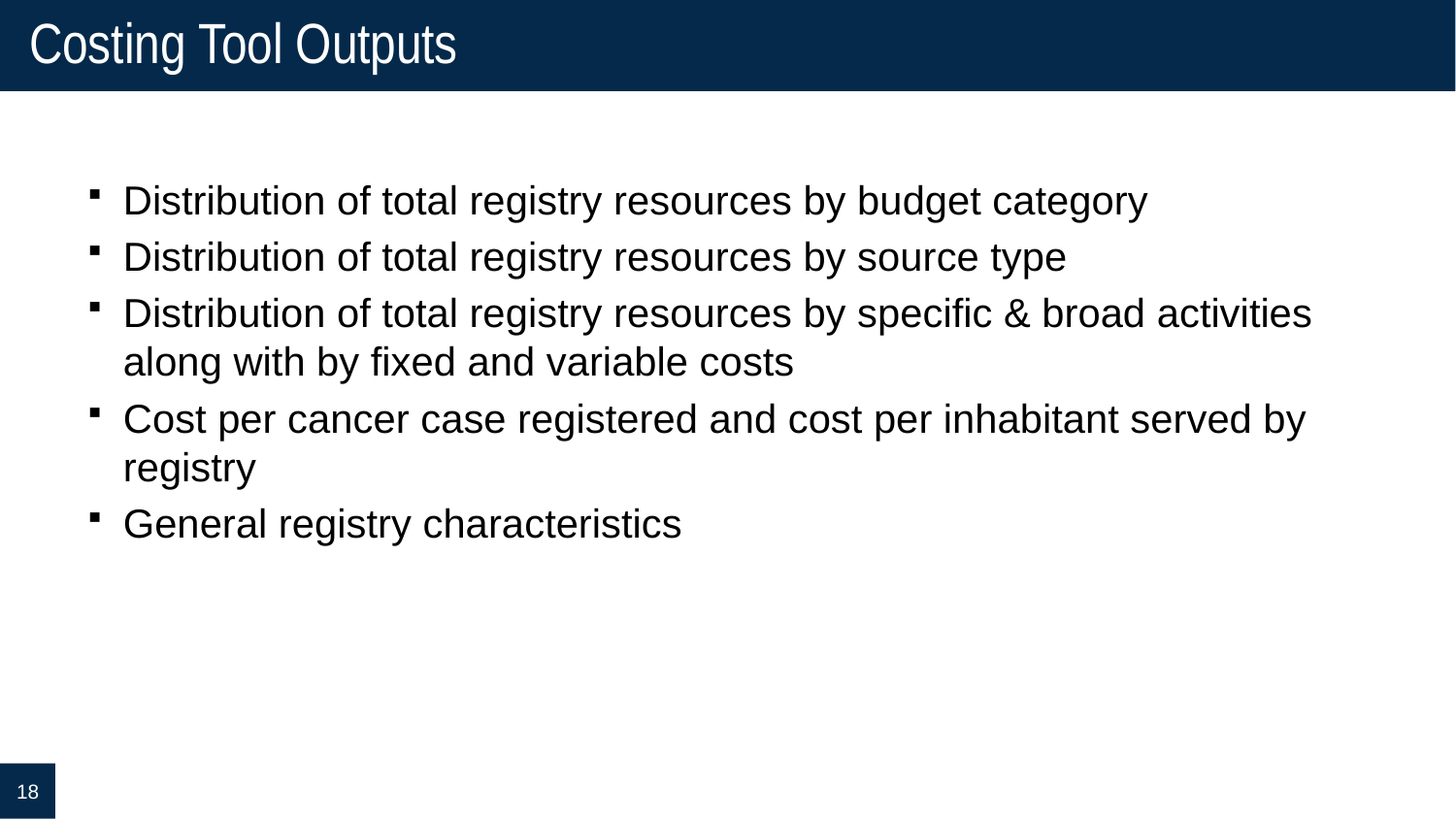

# Costing Tool Outputs
Distribution of total registry resources by budget category
Distribution of total registry resources by source type
Distribution of total registry resources by specific & broad activities along with by fixed and variable costs
Cost per cancer case registered and cost per inhabitant served by registry
General registry characteristics
18